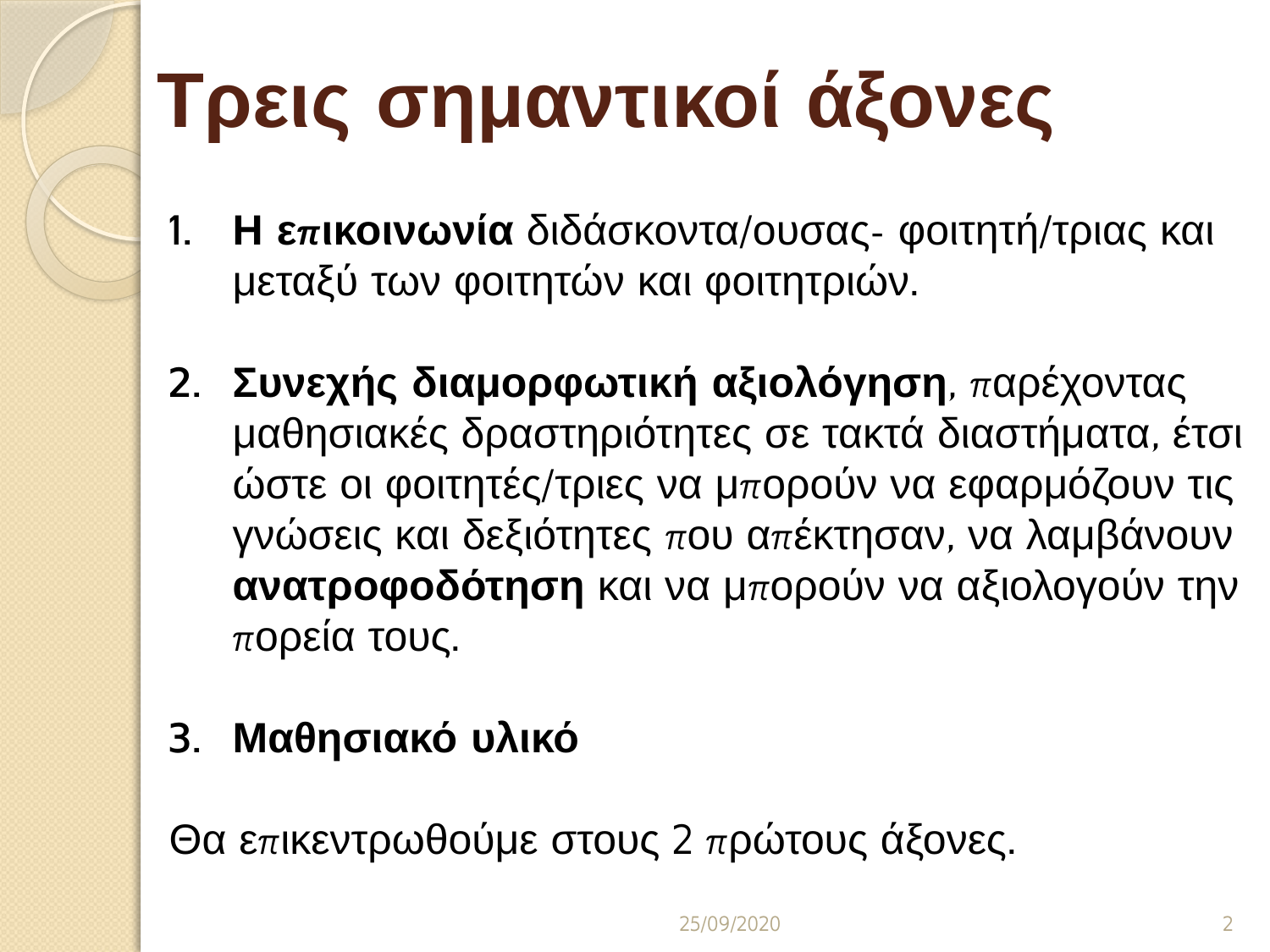

# Τρεις σημαντικοί άξονες
Η επικοινωνία διδάσκοντα/ουσας- φοιτητή/τριας και μεταξύ των φοιτητών και φοιτητριών.

Συνεχής διαμορφωτική αξιολόγηση, παρέχοντας μαθησιακές δραστηριότητες σε τακτά διαστήματα, έτσι ώστε οι φοιτητές/τριες να μπορούν να εφαρμόζουν τις γνώσεις και δεξιότητες που απέκτησαν, να λαμβάνουν ανατροφοδότηση και να μπορούν να αξιολογούν την πορεία τους.

3. 	Μαθησιακό υλικό

Θα επικεντρωθούμε στους 2 πρώτους άξονες.

25/09/2020
2